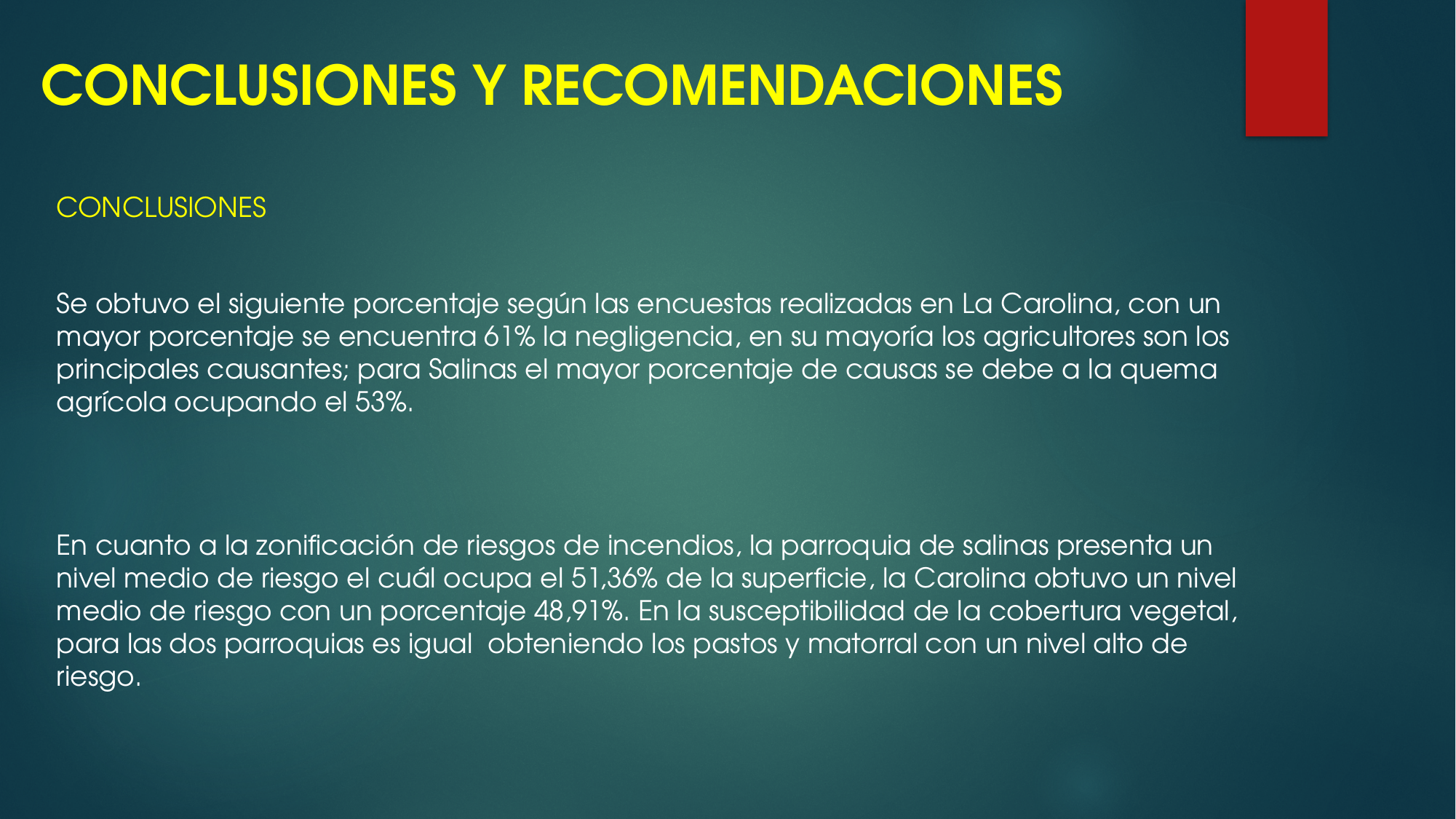

# CONCLUSIONES Y RECOMENDACIONES
CONCLUSIONES

Se obtuvo el siguiente porcentaje según las encuestas realizadas en La Carolina, con un mayor porcentaje se encuentra 61% la negligencia, en su mayoría los agricultores son los principales causantes; para Salinas el mayor porcentaje de causas se debe a la quema agrícola ocupando el 53%.

En cuanto a la zonificación de riesgos de incendios, la parroquia de salinas presenta un nivel medio de riesgo el cuál ocupa el 51,36% de la superficie, la Carolina obtuvo un nivel medio de riesgo con un porcentaje 48,91%. En la susceptibilidad de la cobertura vegetal, para las dos parroquias es igual  obteniendo los pastos y matorral con un nivel alto de riesgo.